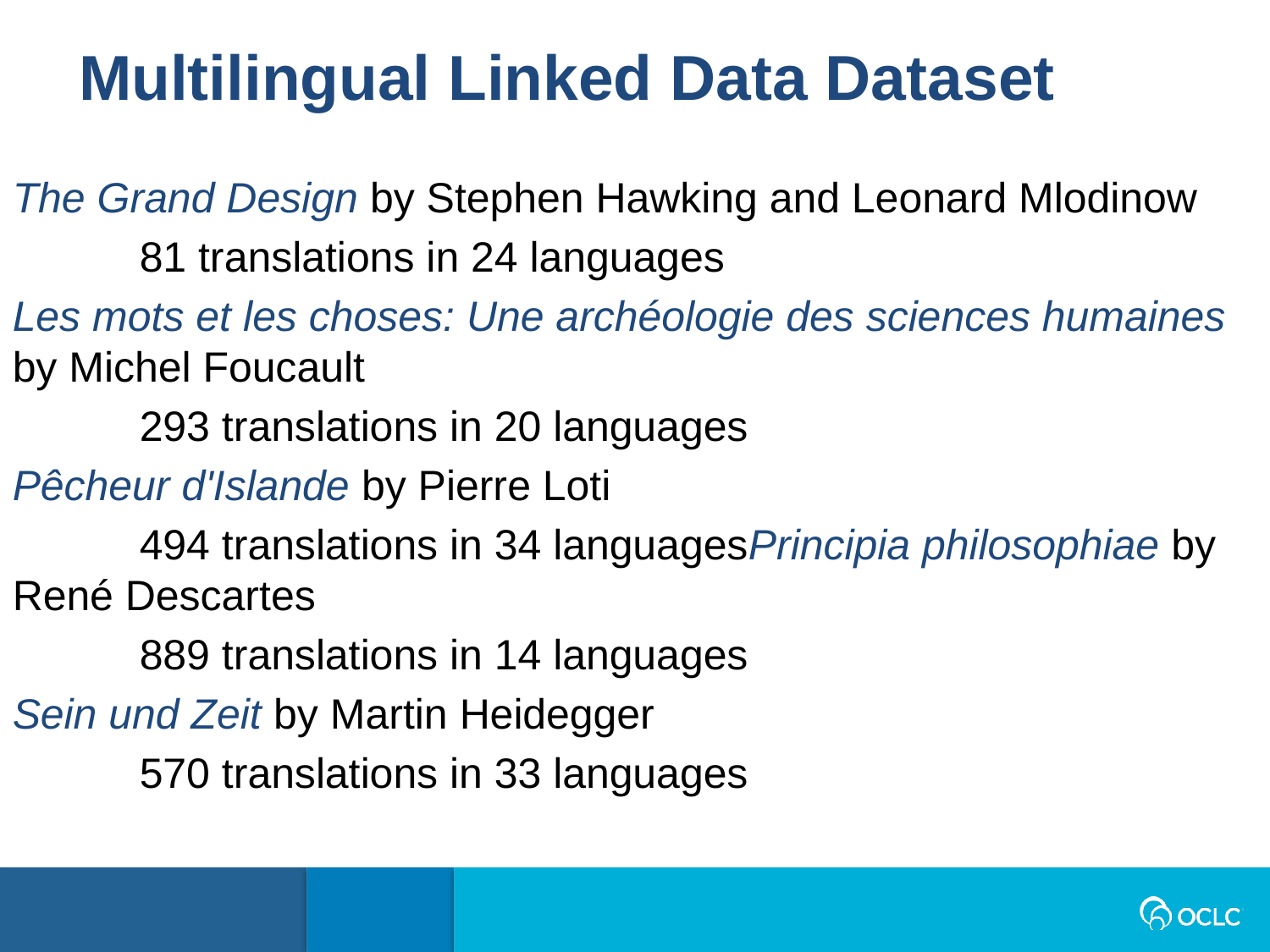

Multilingual Linked Data Dataset

The Grand Design by Stephen Hawking and Leonard Mlodinow
	81 translations in 24 languages
Les mots et les choses: Une archéologie des sciences humaines by Michel Foucault
	293 translations in 20 languages
Pêcheur d'Islande by Pierre Loti
	494 translations in 34 languagesPrincipia philosophiae by René Descartes
	889 translations in 14 languages
Sein und Zeit by Martin Heidegger
	570 translations in 33 languages